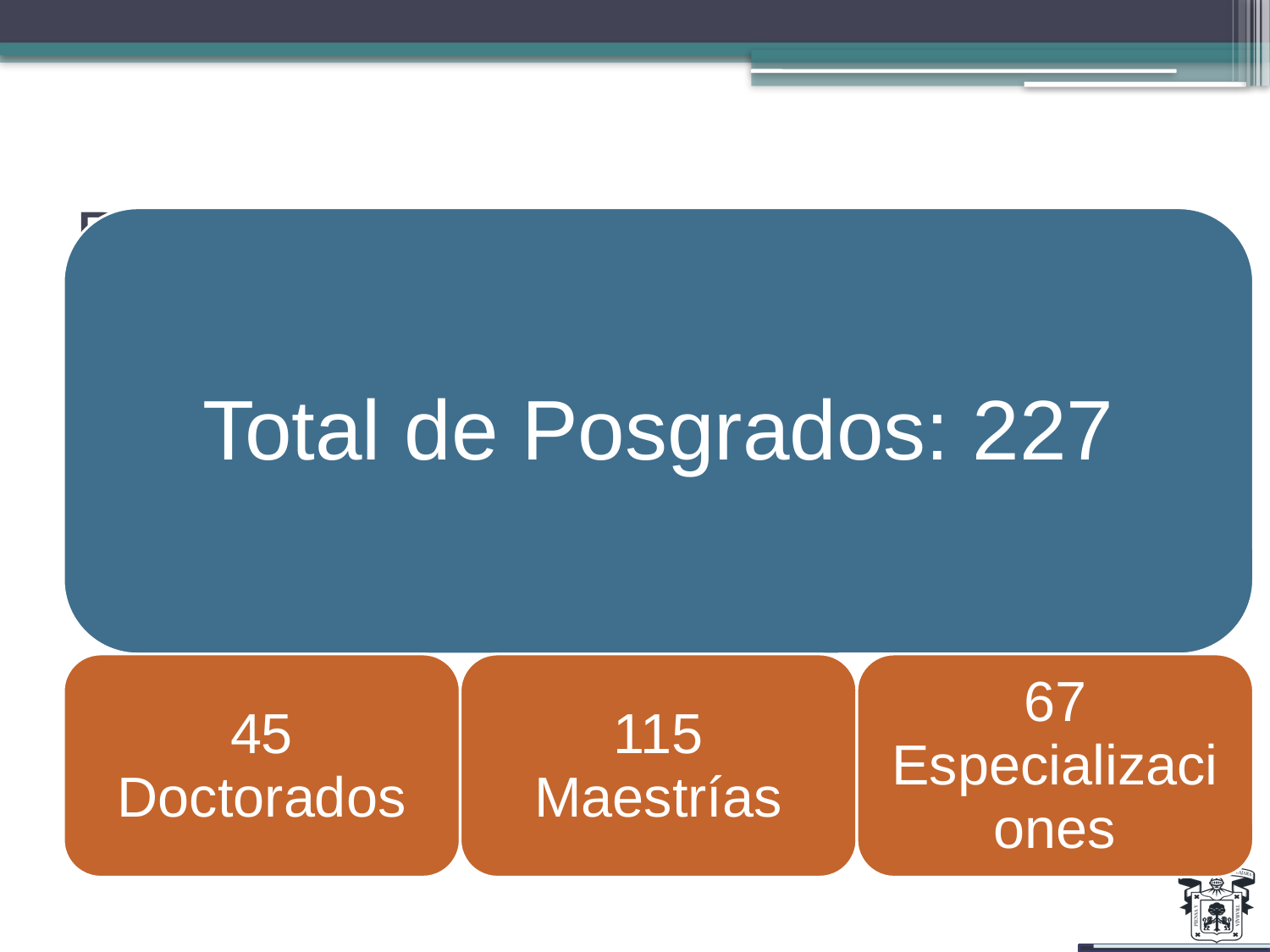

# Posgrados
Total de Posgrados: 227
45 Doctorados
115 Maestrías
67 Especializaciones